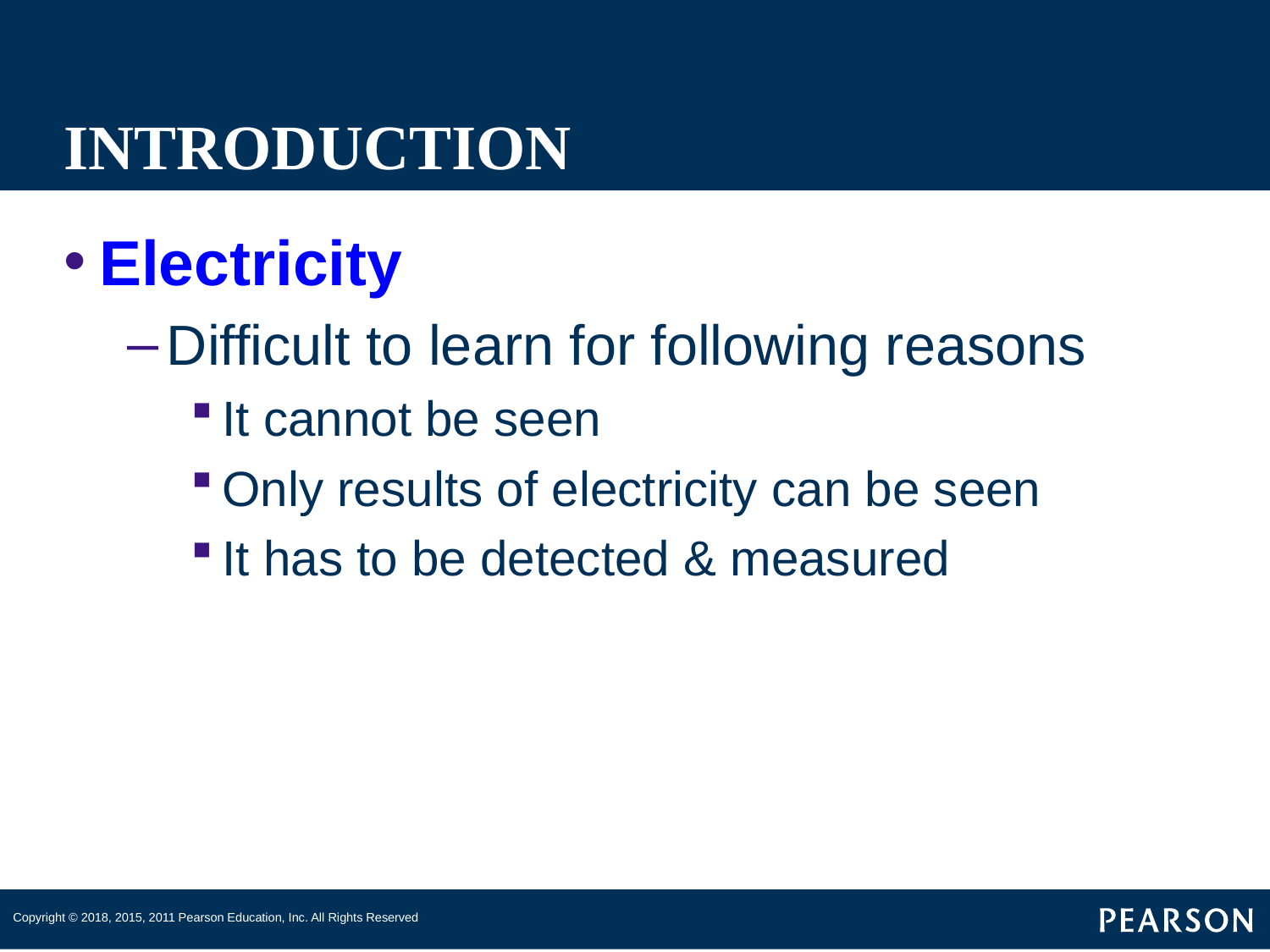

# INTRODUCTION
Electricity
Difficult to learn for following reasons
It cannot be seen
Only results of electricity can be seen
It has to be detected & measured